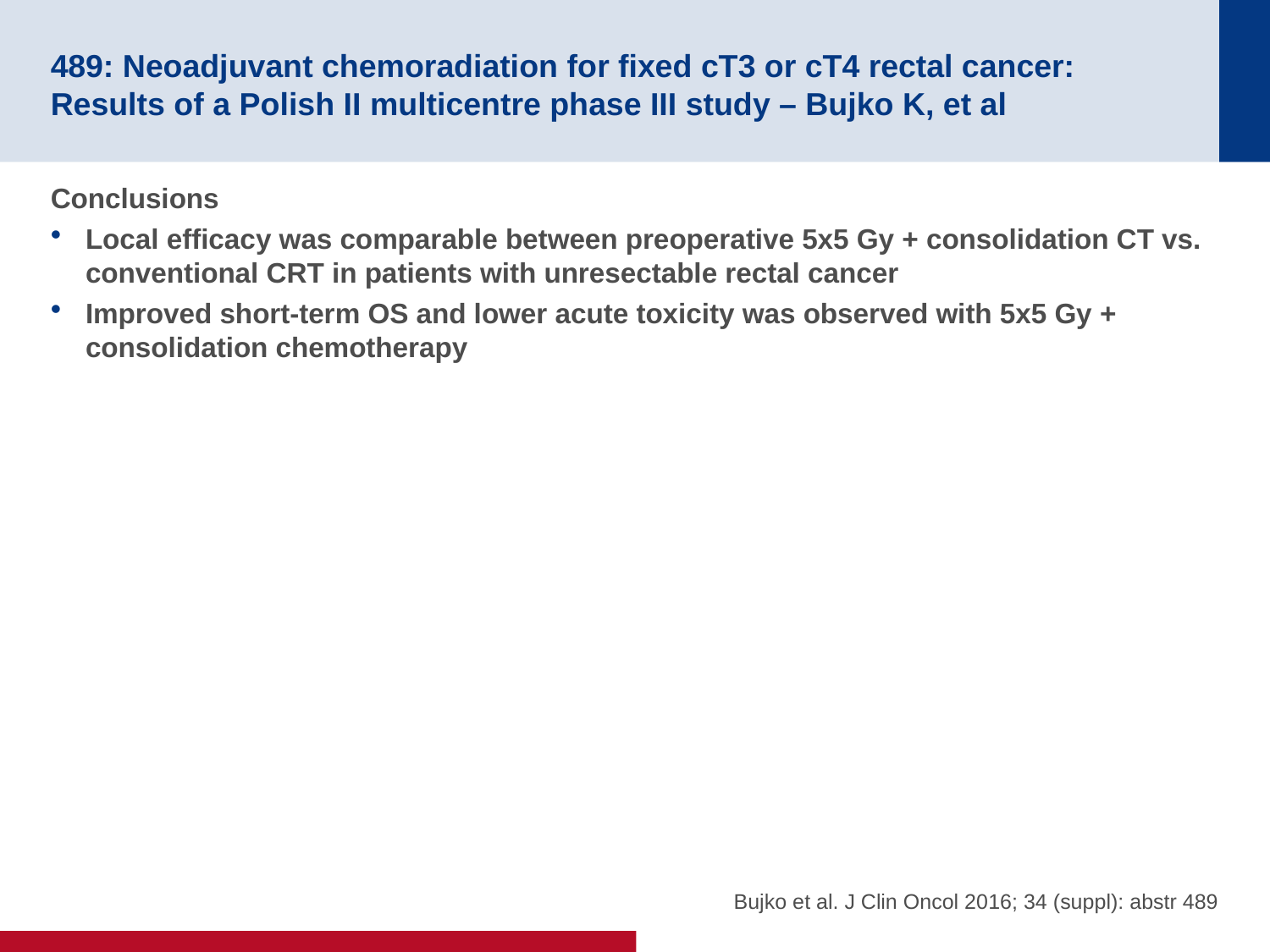

# 489: Neoadjuvant chemoradiation for fixed cT3 or cT4 rectal cancer: Results of a Polish II multicentre phase III study – Bujko K, et al
Conclusions
Local efficacy was comparable between preoperative 5x5 Gy + consolidation CT vs. conventional CRT in patients with unresectable rectal cancer
Improved short-term OS and lower acute toxicity was observed with 5x5 Gy + consolidation chemotherapy

Bujko et al. J Clin Oncol 2016; 34 (suppl): abstr 489